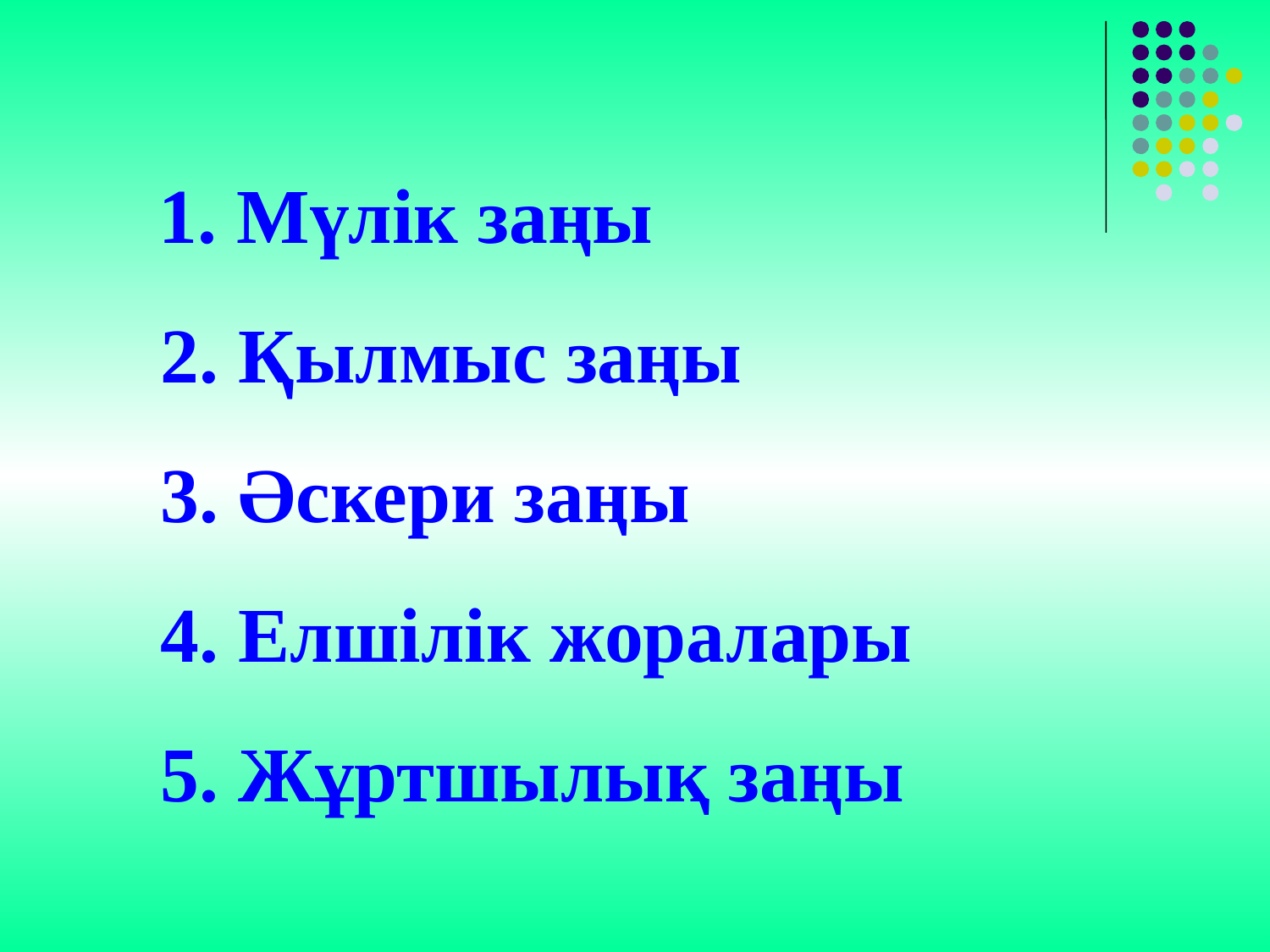

1. Мүлік заңы
 2. Қылмыс заңы
 3. Әскери заңы
 4. Елшілік жоралары
 5. Жұртшылық заңы